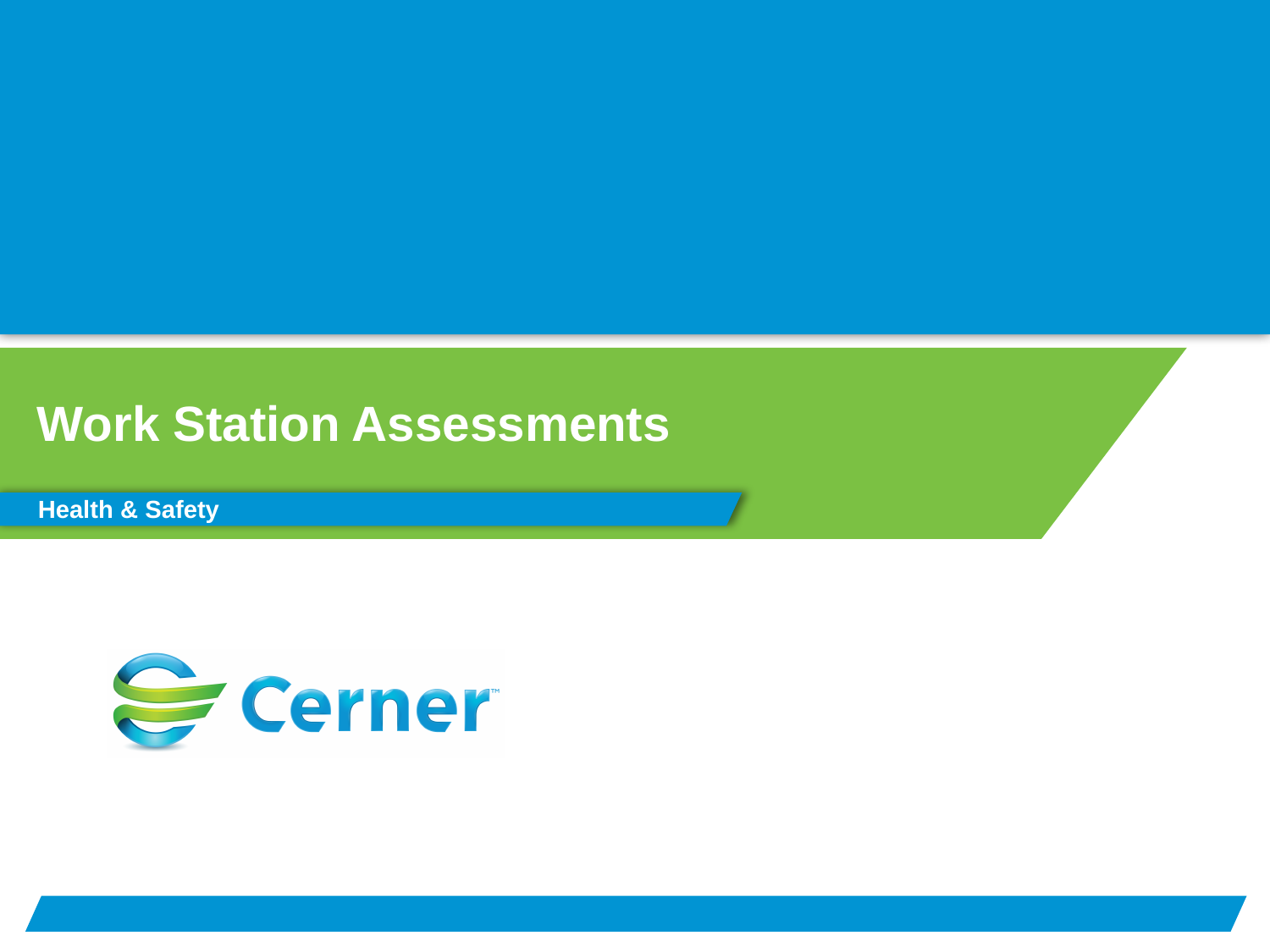

# Work Station Assessments
Health & Safety